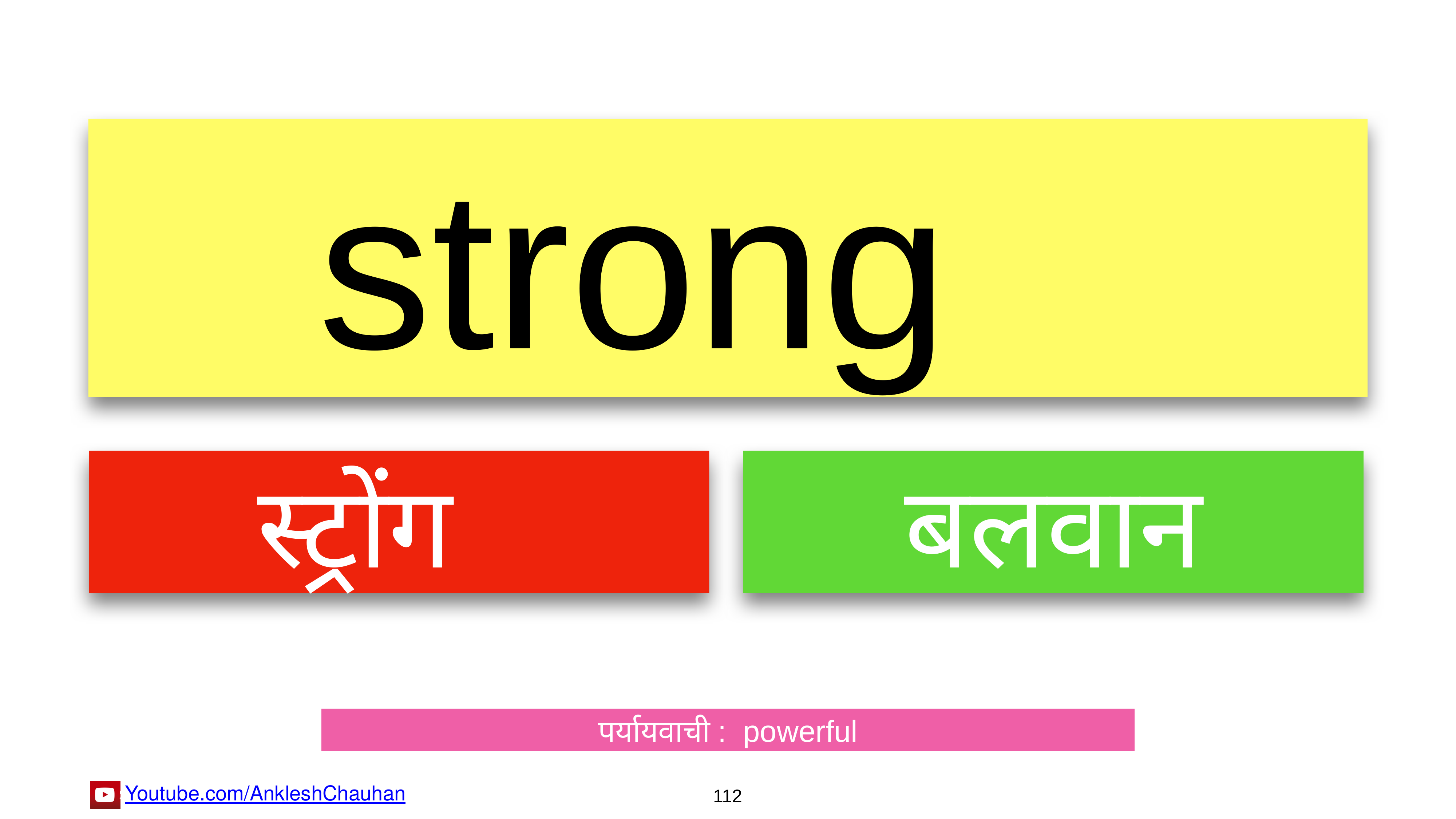

strong
स्ट्रोंग
बलवान
पर्यायवाची :  powerful
112